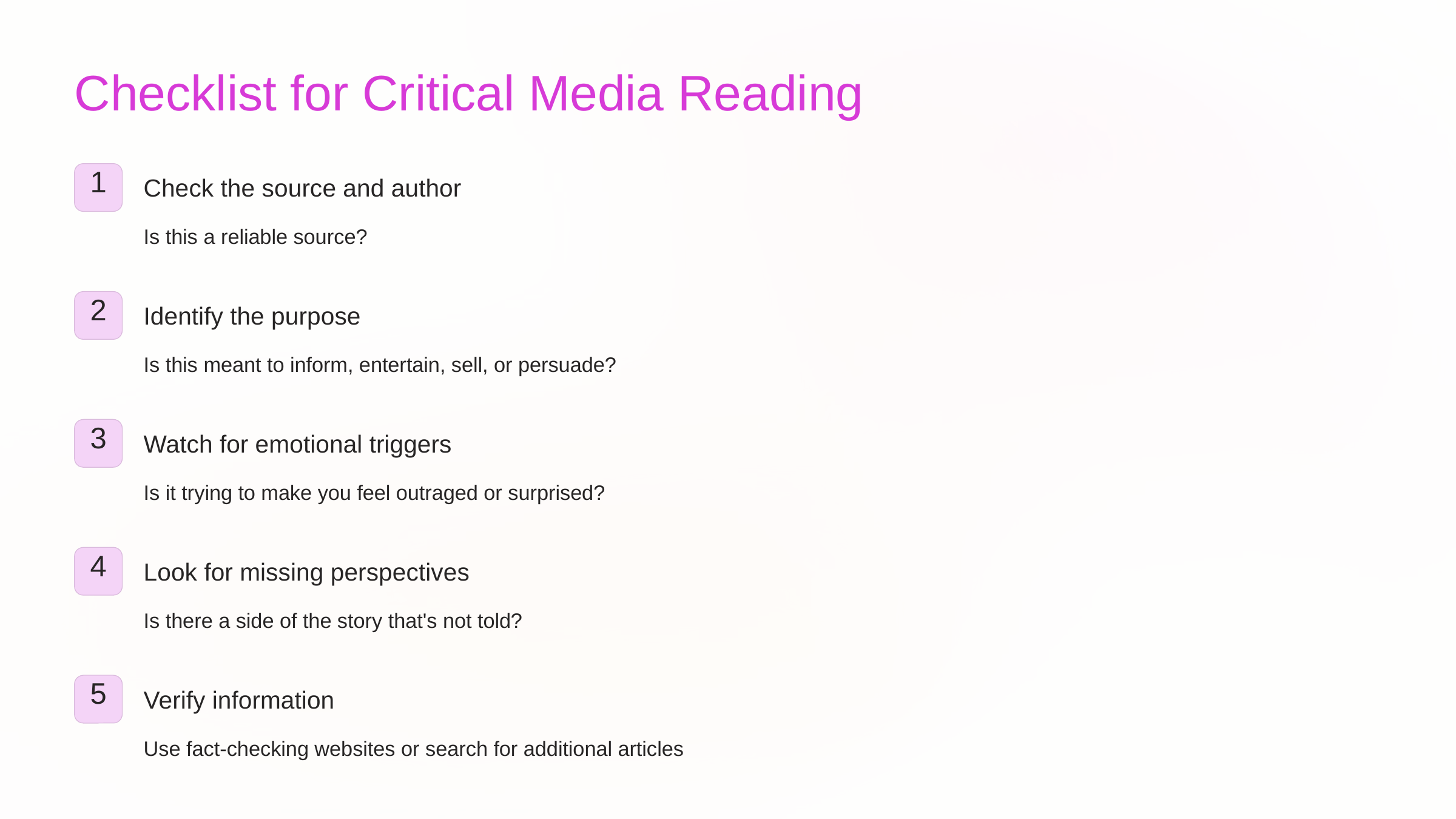

Checklist for Critical Media Reading

1
Check the source and author
Is this a reliable source?

2
Identify the purpose
Is this meant to inform, entertain, sell, or persuade?

3
Watch for emotional triggers
Is it trying to make you feel outraged or surprised?

4
Look for missing perspectives
Is there a side of the story that's not told?

5
Verify information
Use fact-checking websites or search for additional articles